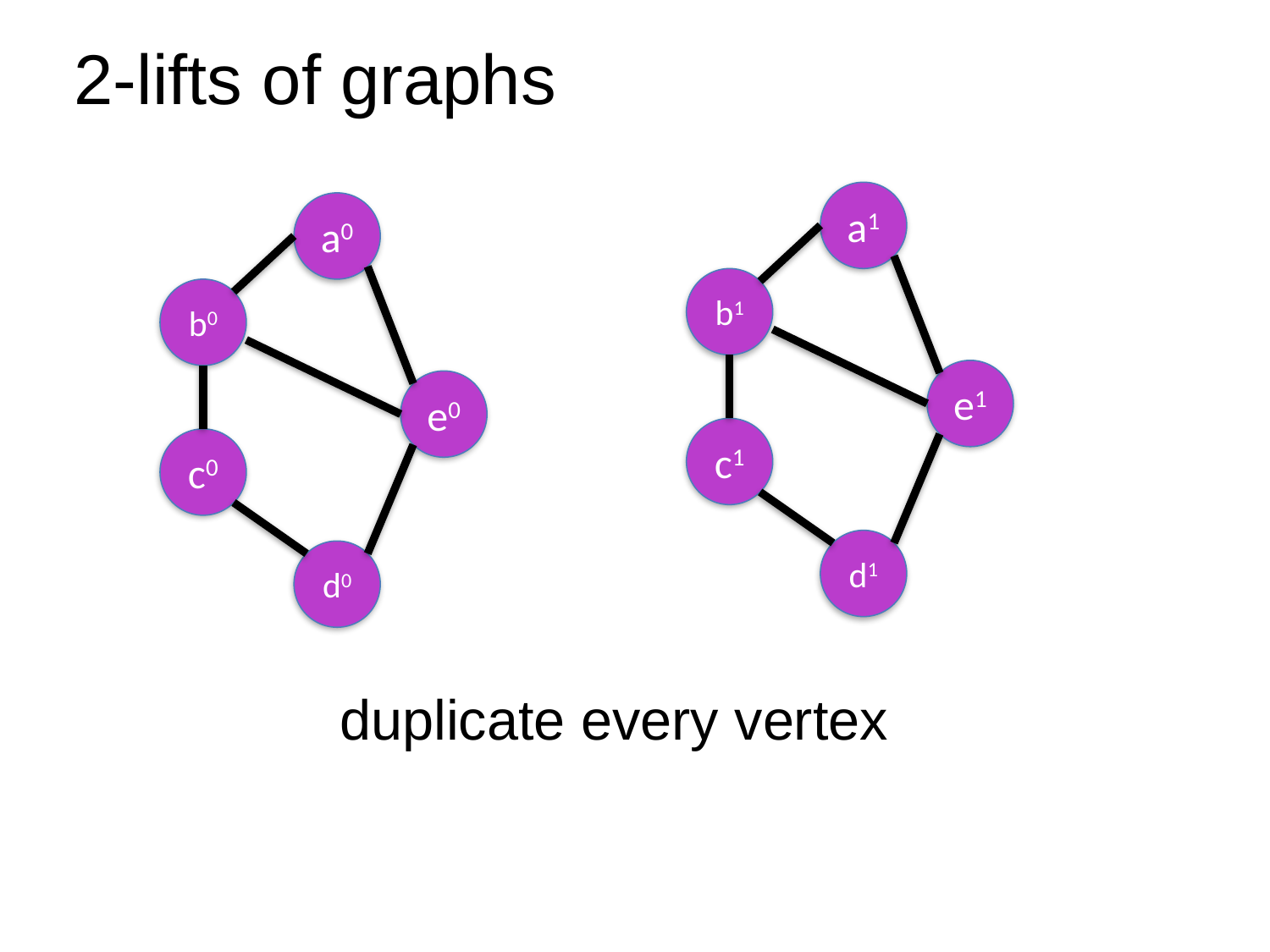

2-lifts of graphs
a1
b1
e1
c1
d1
a0
b0
e0
c0
d0
duplicate every vertex